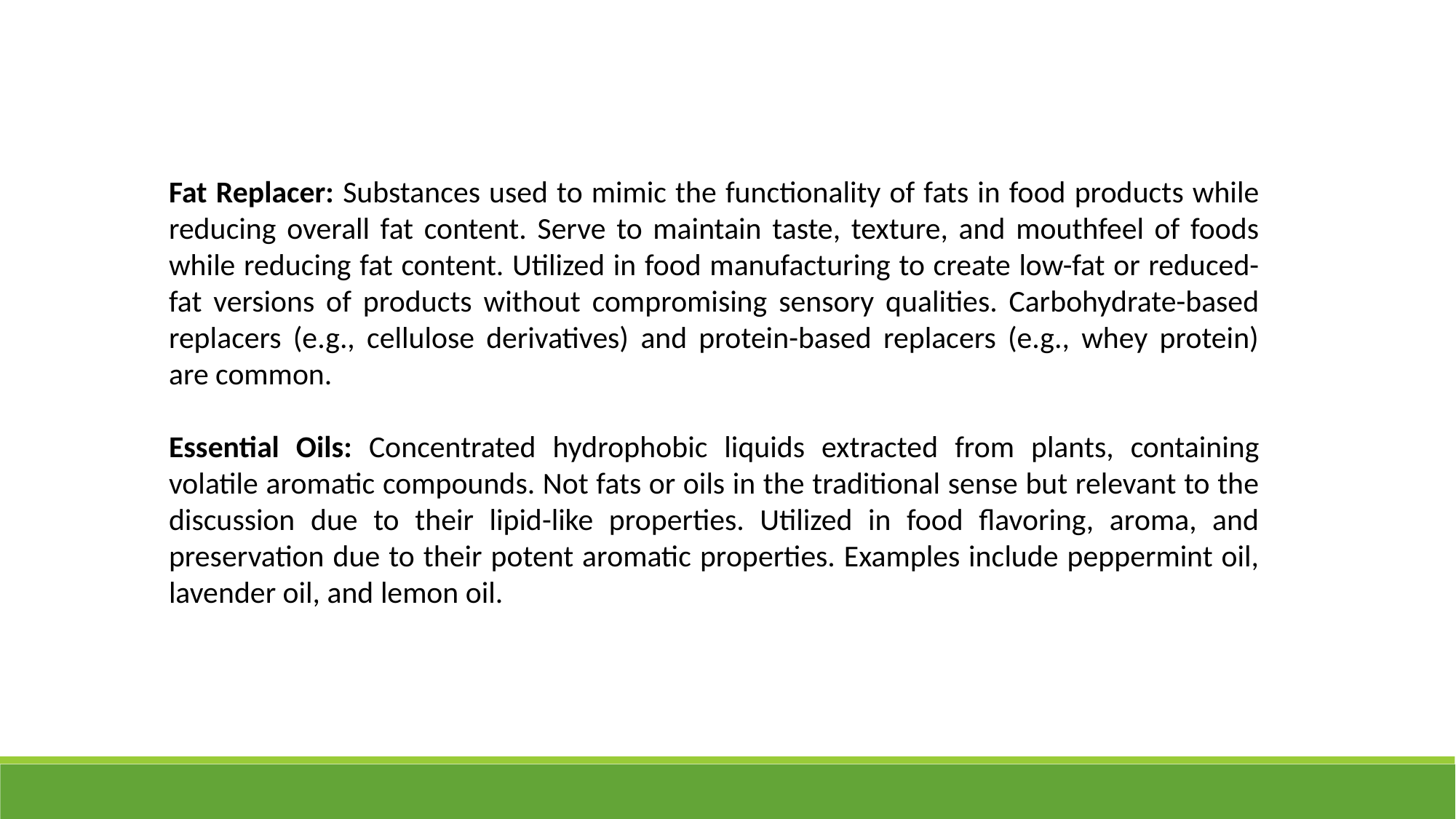

Fat Replacer: Substances used to mimic the functionality of fats in food products while reducing overall fat content. Serve to maintain taste, texture, and mouthfeel of foods while reducing fat content. Utilized in food manufacturing to create low-fat or reduced-fat versions of products without compromising sensory qualities. Carbohydrate-based replacers (e.g., cellulose derivatives) and protein-based replacers (e.g., whey protein) are common.

Essential Oils: Concentrated hydrophobic liquids extracted from plants, containing volatile aromatic compounds. Not fats or oils in the traditional sense but relevant to the discussion due to their lipid-like properties. Utilized in food flavoring, aroma, and preservation due to their potent aromatic properties. Examples include peppermint oil, lavender oil, and lemon oil.